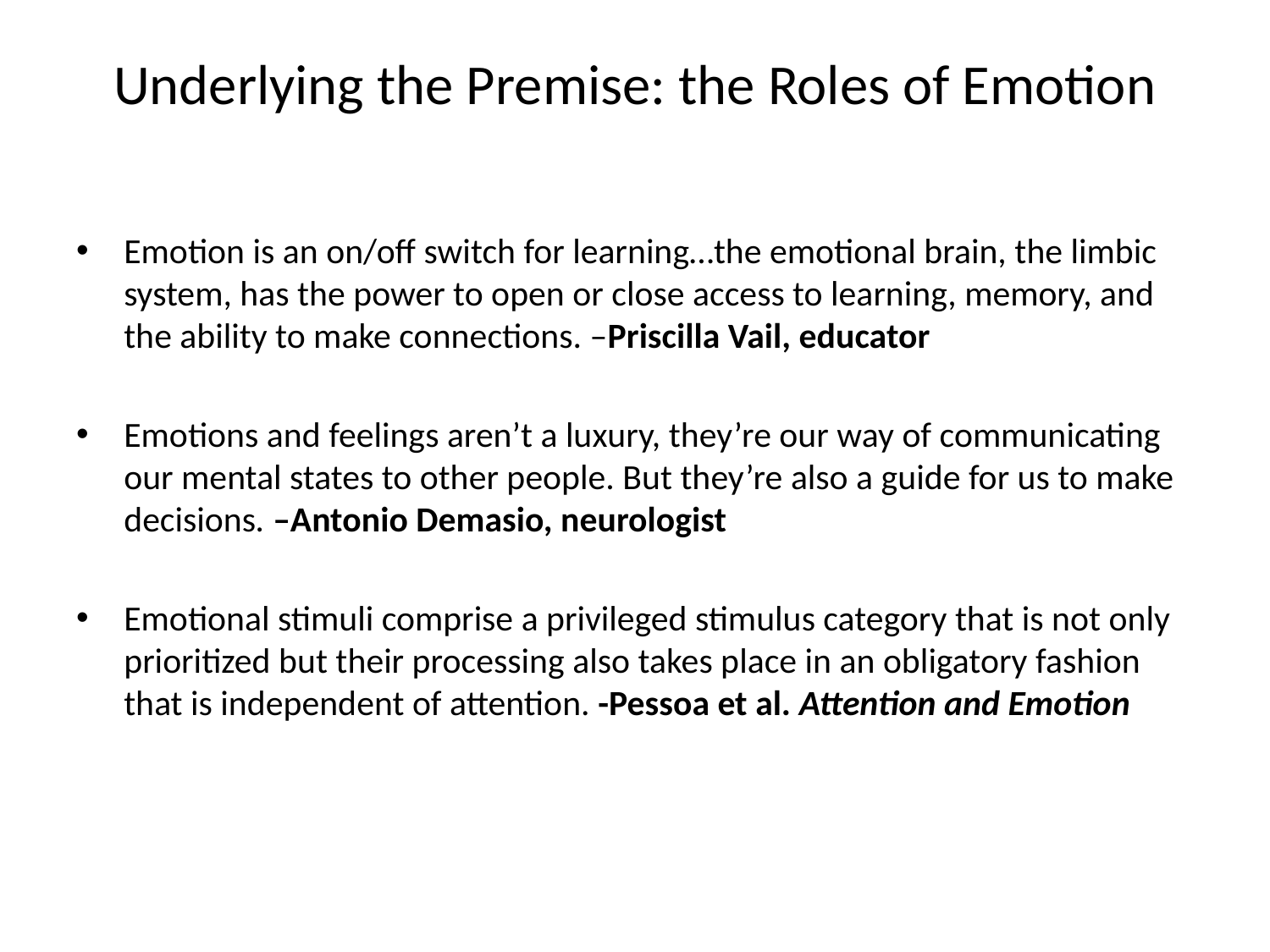

# Underlying the Premise: the Roles of Emotion
Emotion is an on/off switch for learning…the emotional brain, the limbic system, has the power to open or close access to learning, memory, and the ability to make connections. –Priscilla Vail, educator

Emotions and feelings aren’t a luxury, they’re our way of communicating our mental states to other people. But they’re also a guide for us to make decisions. –Antonio Demasio, neurologist

Emotional stimuli comprise a privileged stimulus category that is not only prioritized but their processing also takes place in an obligatory fashion that is independent of attention. -Pessoa et al. Attention and Emotion